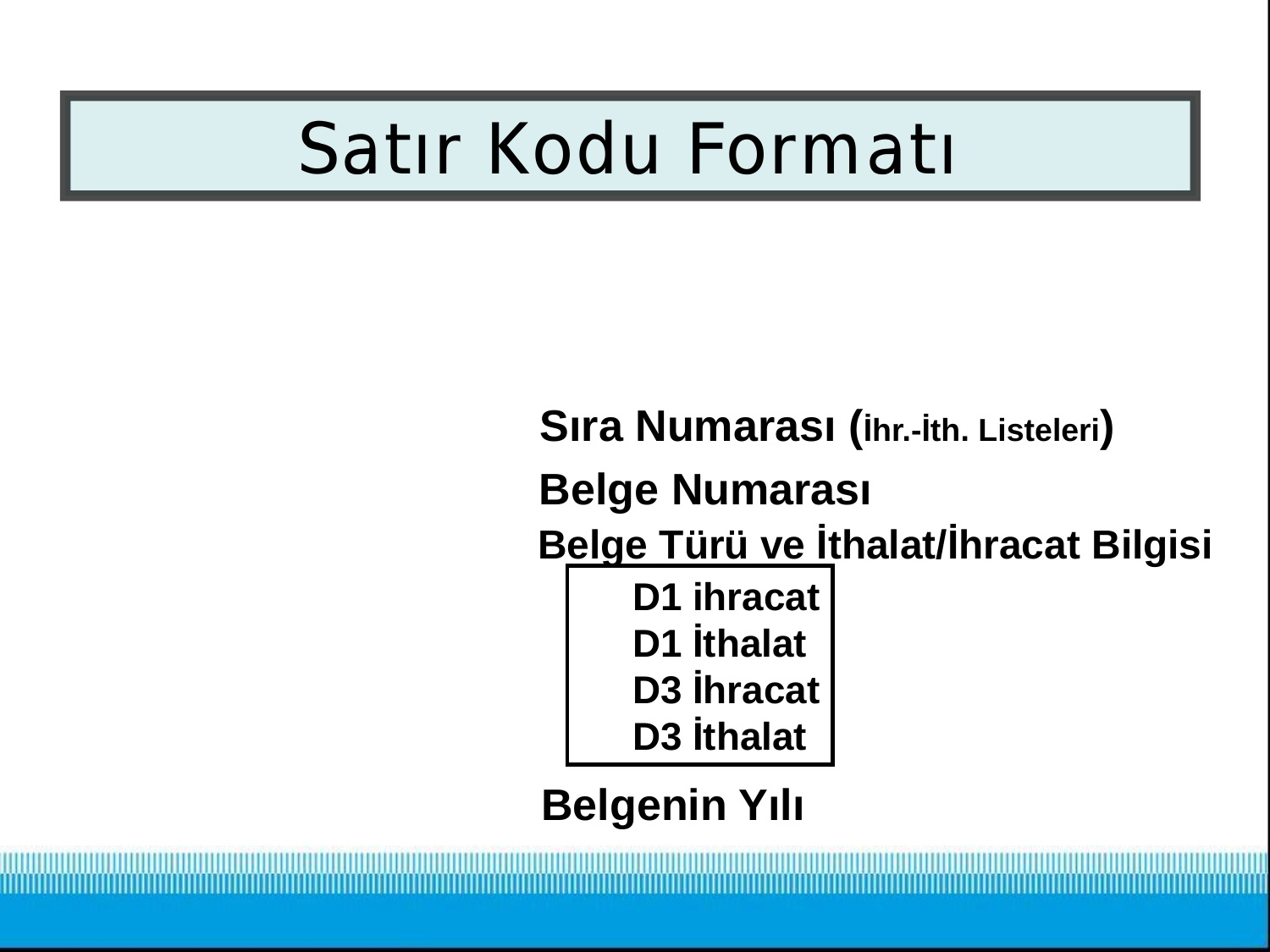

# Satır Kodu Formatı
09.
2.
01234.
002.
Sıra Numarası (İhr.-İth. Listeleri)
Belge Numarası
Belge Türü ve İthalat/İhracat Bilgisi
D1 ihracat
D1 İthalat
D3 İhracat
D3 İthalat
Belgenin Yılı